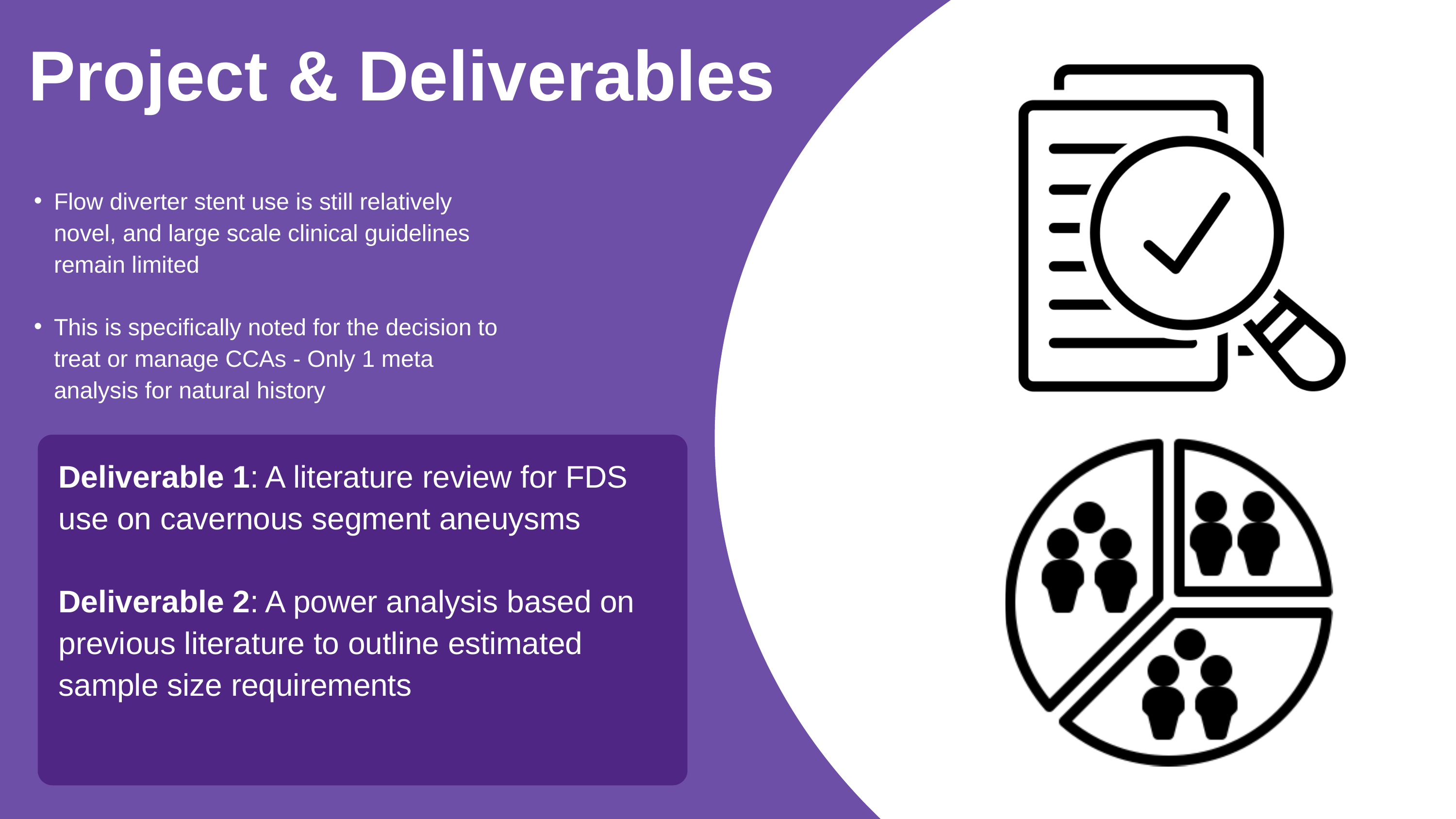

Project & Deliverables

Flow diverter stent use is still relatively novel, and large scale clinical guidelines remain limited

This is specifically noted for the decision to treat or manage CCAs - Only 1 meta analysis for natural history

Deliverable 1: A literature review for FDS use on cavernous segment aneuysms

Deliverable 2: A power analysis based on previous literature to outline estimated sample size requirements